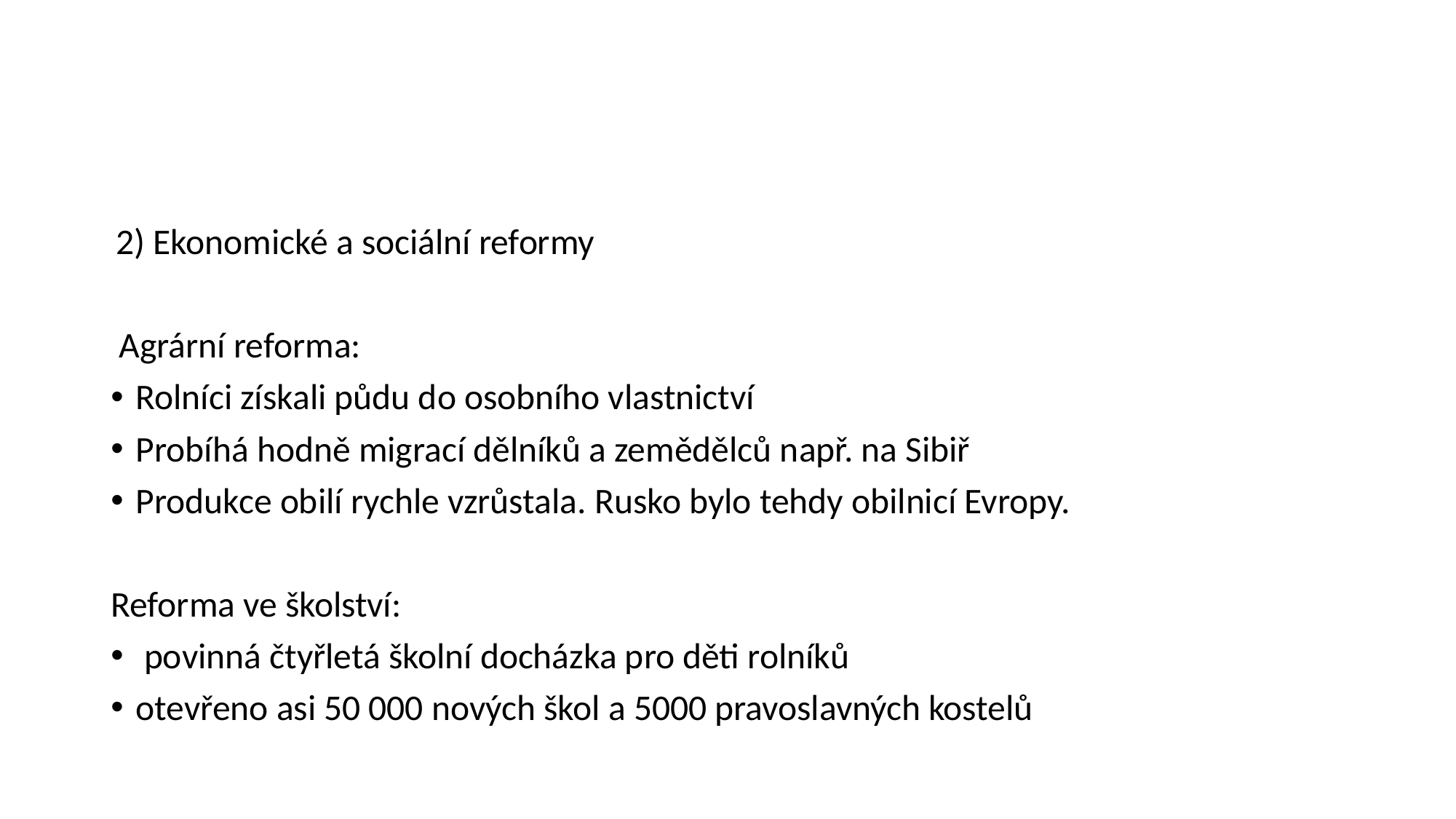

#
2) Ekonomické a sociální reformy

 Agrární reforma:
Rolníci získali půdu do osobního vlastnictví
Probíhá hodně migrací dělníků a zemědělců např. na Sibiř
Produkce obilí rychle vzrůstala. Rusko bylo tehdy obilnicí Evropy.

Reforma ve školství:
 povinná čtyřletá školní docházka pro děti rolníků
otevřeno asi 50 000 nových škol a 5000 pravoslavných kostelů